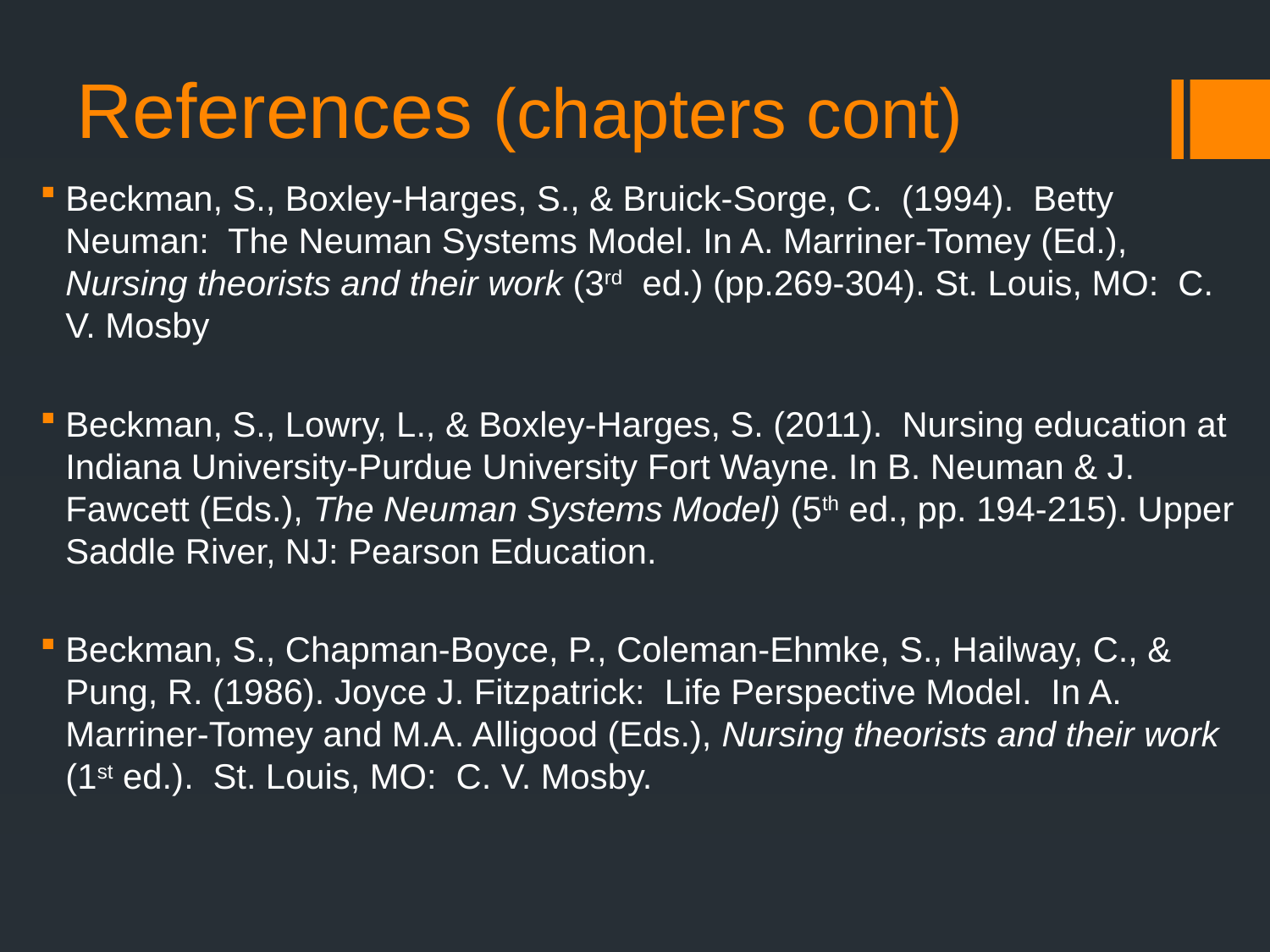

# References (chapters cont)
Beckman, S., Boxley-Harges, S., & Bruick-Sorge, C.  (1994).  Betty Neuman:  The Neuman Systems Model. In A. Marriner-Tomey (Ed.), Nursing theorists and their work (3rd  ed.) (pp.269-304). St. Louis, MO:  C. V. Mosby

Beckman, S., Lowry, L., & Boxley-Harges, S. (2011).  Nursing education at Indiana University-Purdue University Fort Wayne. In B. Neuman & J. Fawcett (Eds.), The Neuman Systems Model) (5th ed., pp. 194-215). Upper Saddle River, NJ: Pearson Education.

Beckman, S., Chapman-Boyce, P., Coleman-Ehmke, S., Hailway, C., & Pung, R. (1986). Joyce J. Fitzpatrick:  Life Perspective Model.  In A. Marriner-Tomey and M.A. Alligood (Eds.), Nursing theorists and their work (1st ed.).  St. Louis, MO:  C. V. Mosby.